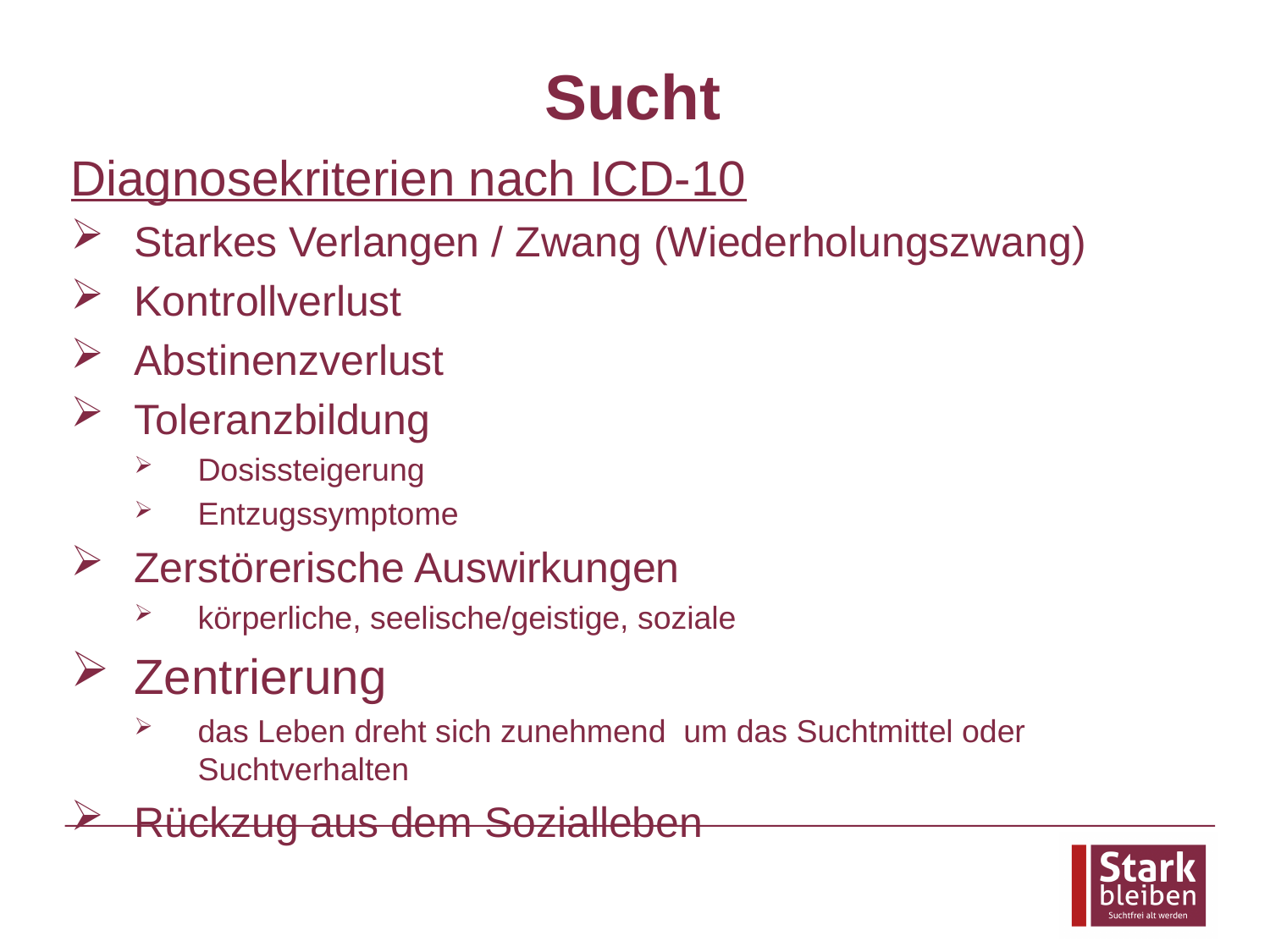

# Sucht
Diagnosekriterien nach ICD-10
Starkes Verlangen / Zwang (Wiederholungszwang)
Kontrollverlust
Abstinenzverlust
Toleranzbildung
Dosissteigerung
Entzugssymptome
Zerstörerische Auswirkungen
körperliche, seelische/geistige, soziale
Zentrierung
das Leben dreht sich zunehmend  um das Suchtmittel oder Suchtverhalten
Rückzug aus dem Sozialleben